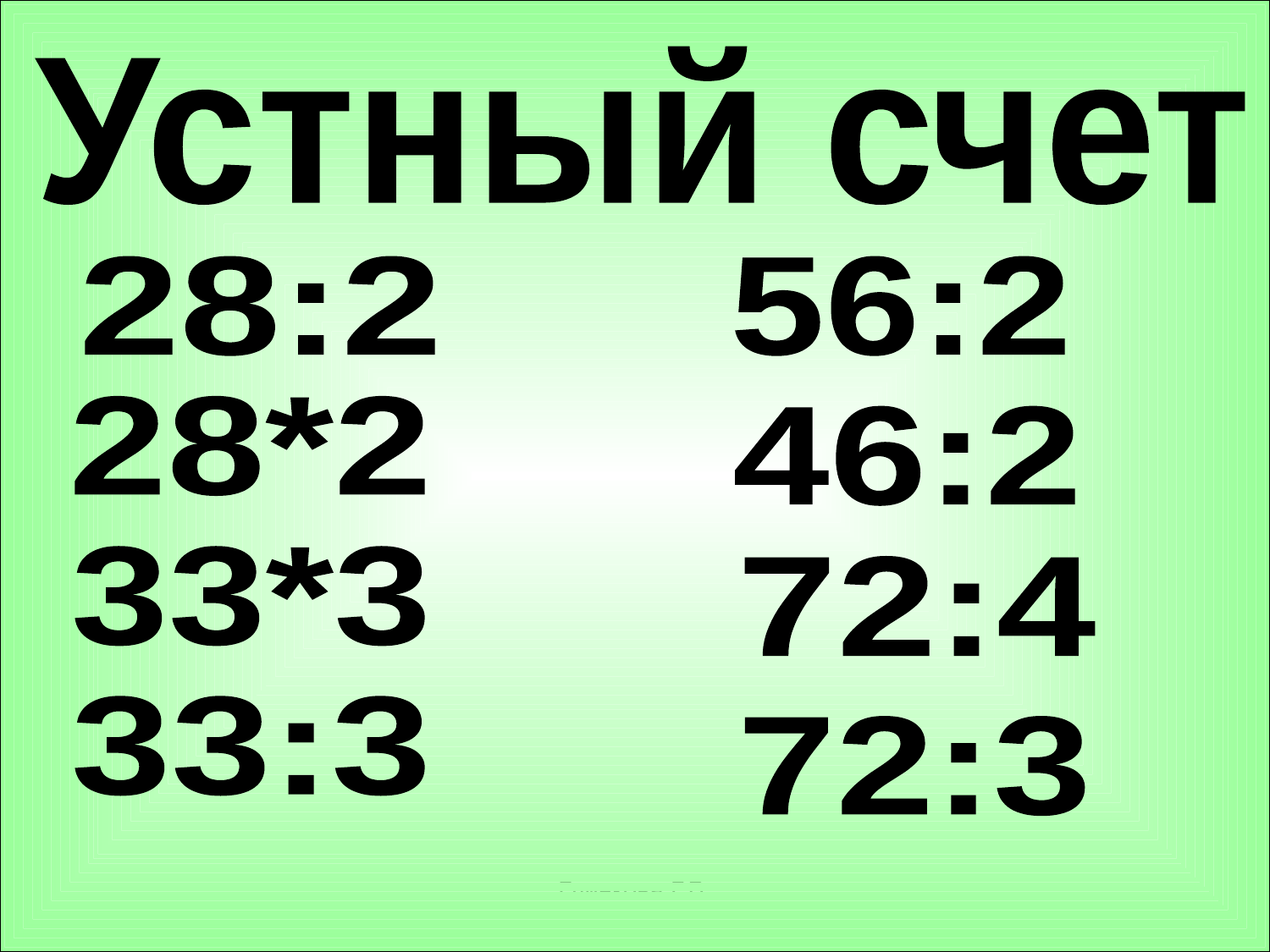

Устный счет
28:2
56:2
28*2
46:2
33*3
72:4
33:3
72:3
Глинкова Г.В.